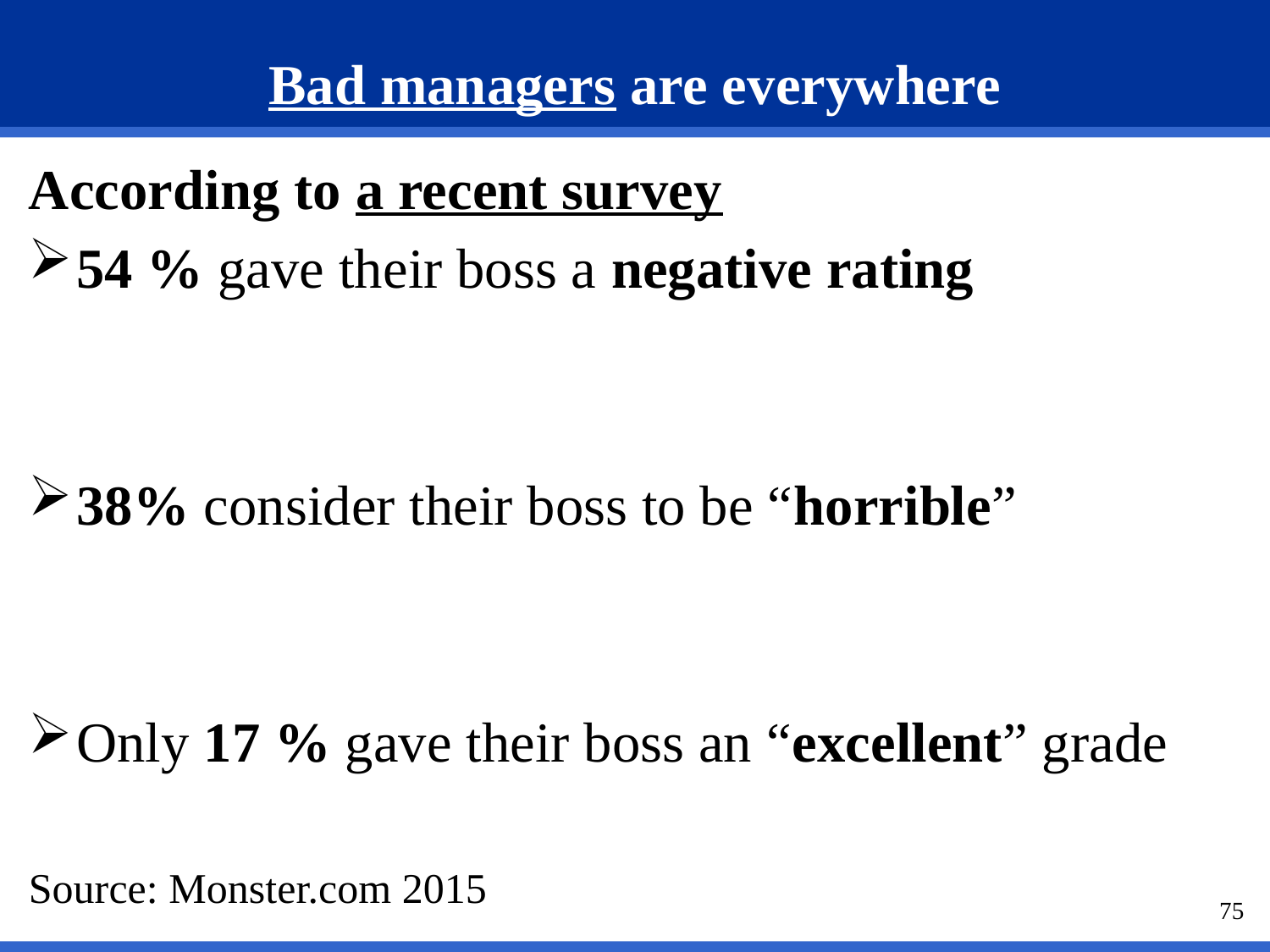

# Bad managers are everywhere
According to a recent survey
54 % gave their boss a negative rating

38% consider their boss to be “horrible”

Only 17 % gave their boss an “excellent” grade

Source: Monster.com 2015
75